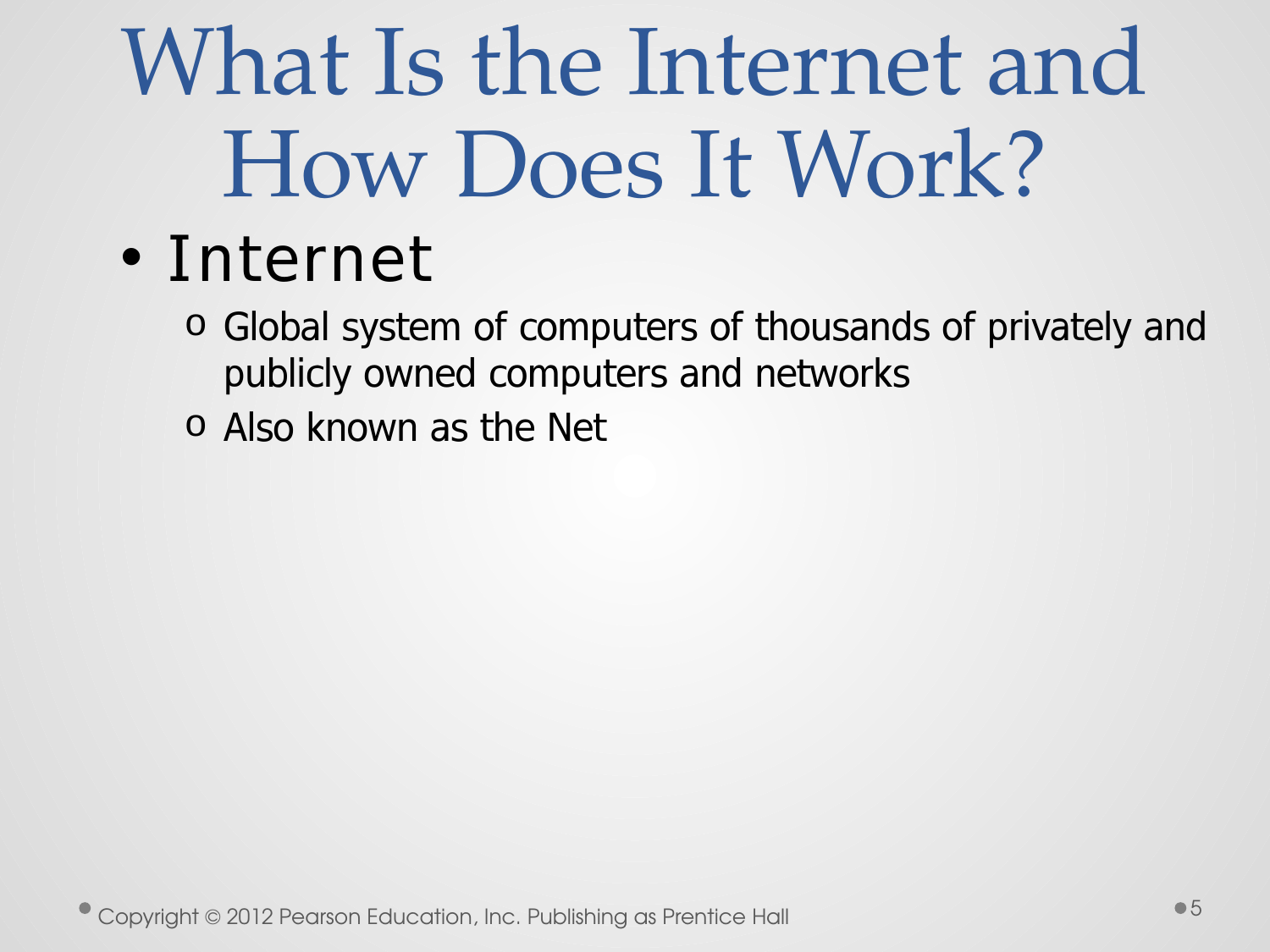

# What Is the Internet and How Does It Work?
Internet
Global system of computers of thousands of privately and publicly owned computers and networks
Also known as the Net
5
Copyright © 2012 Pearson Education, Inc. Publishing as Prentice Hall